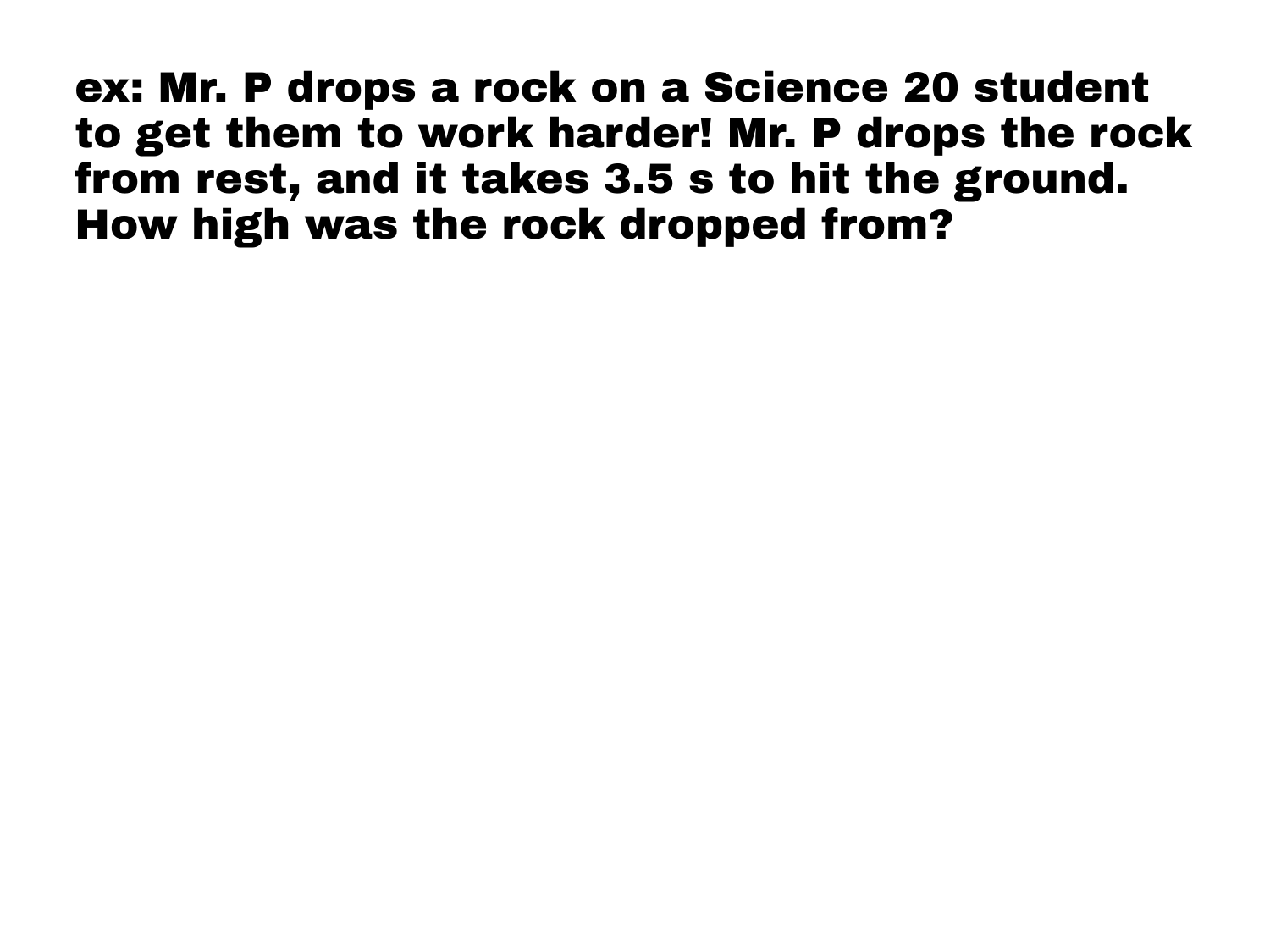

# ex: Mr. P drops a rock on a Science 20 student to get them to work harder! Mr. P drops the rock from rest, and it takes 3.5 s to hit the ground. How high was the rock dropped from?